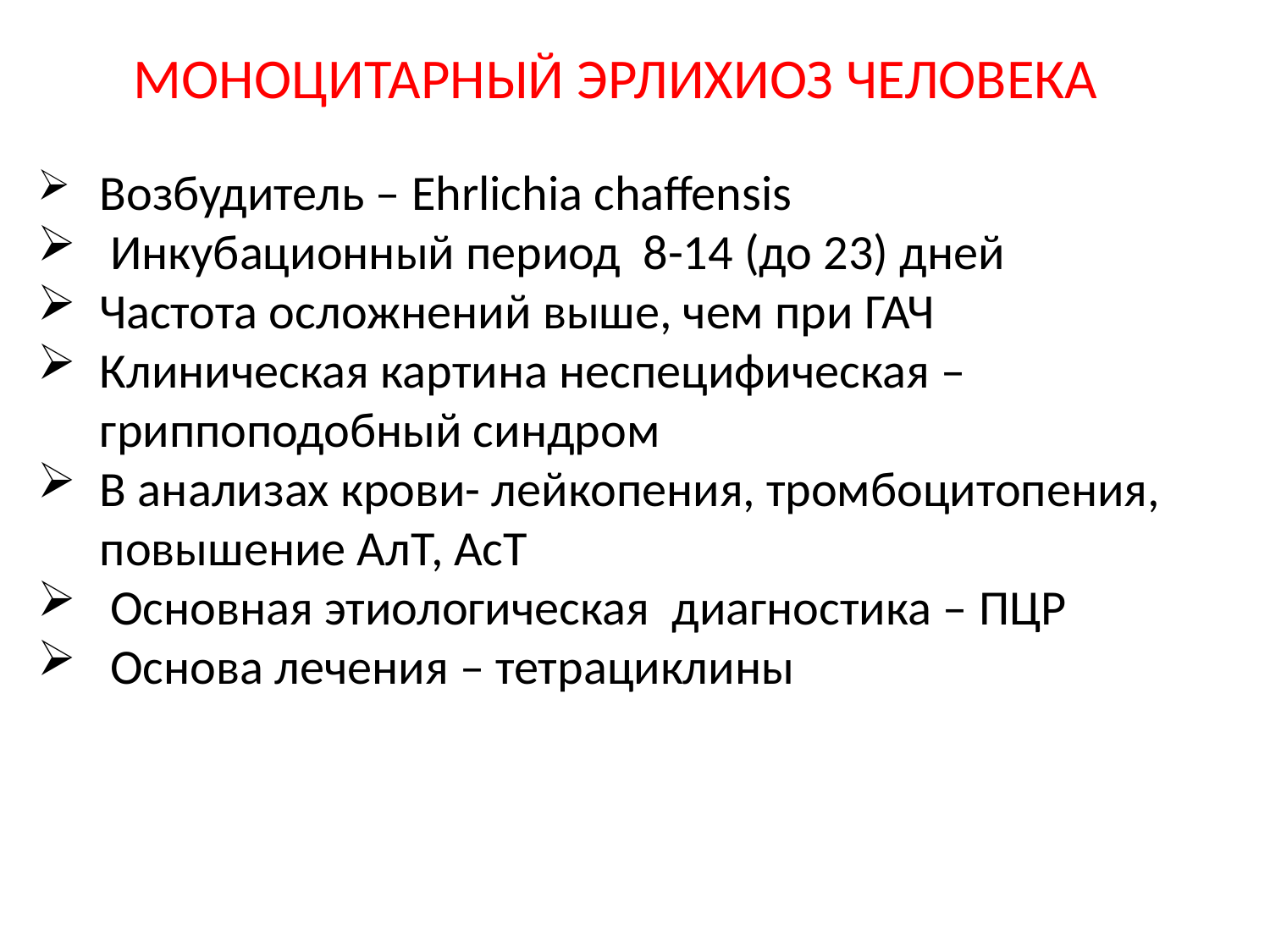

МОНОЦИТАРНЫЙ ЭРЛИХИОЗ ЧЕЛОВЕКА

   Возбудитель – Ehrlichia chaffensis
   Инкубационный период  8-14 (до 23) дней
  Частота осложнений выше, чем при ГАЧ
Клиническая картина неспецифическая –гриппоподобный синдром
В анализах крови- лейкопения, тромбоцитопения, повышение АлТ, АсТ
   Основная этиологическая  диагностика – ПЦР
   Основа лечения – тетрациклины